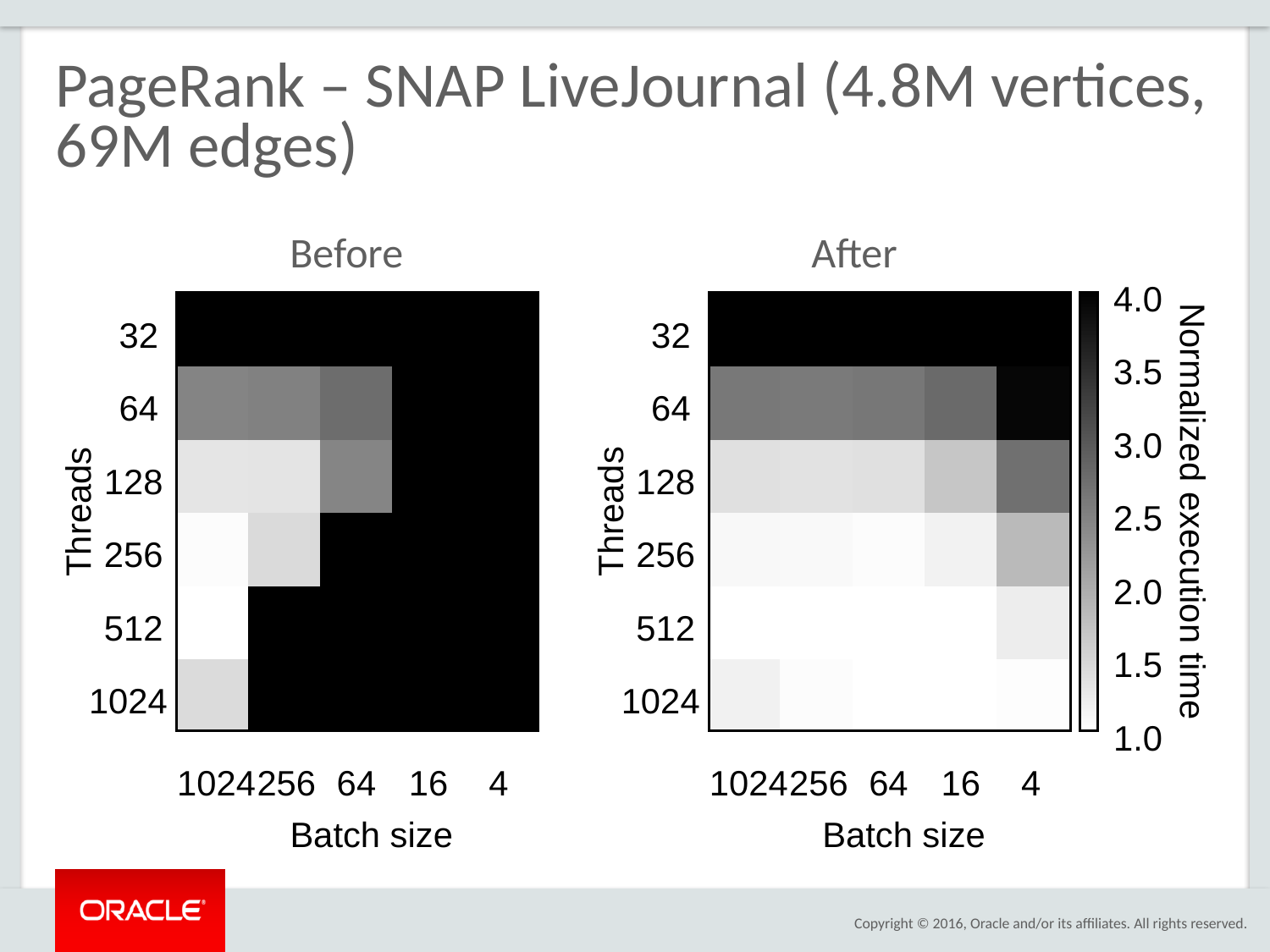

# PageRank – SNAP LiveJournal (4.8M vertices, 69M edges)
Before
After

4.0

32

3.5

64

3.0

128

Threads
Normalized execution time

2.5

256

2.0

512

1.5

1024

1.0

1024
256
64
16
4
Batch size

32

64

128
Threads

256

512

1024
1024
256
64
16
4
Batch size